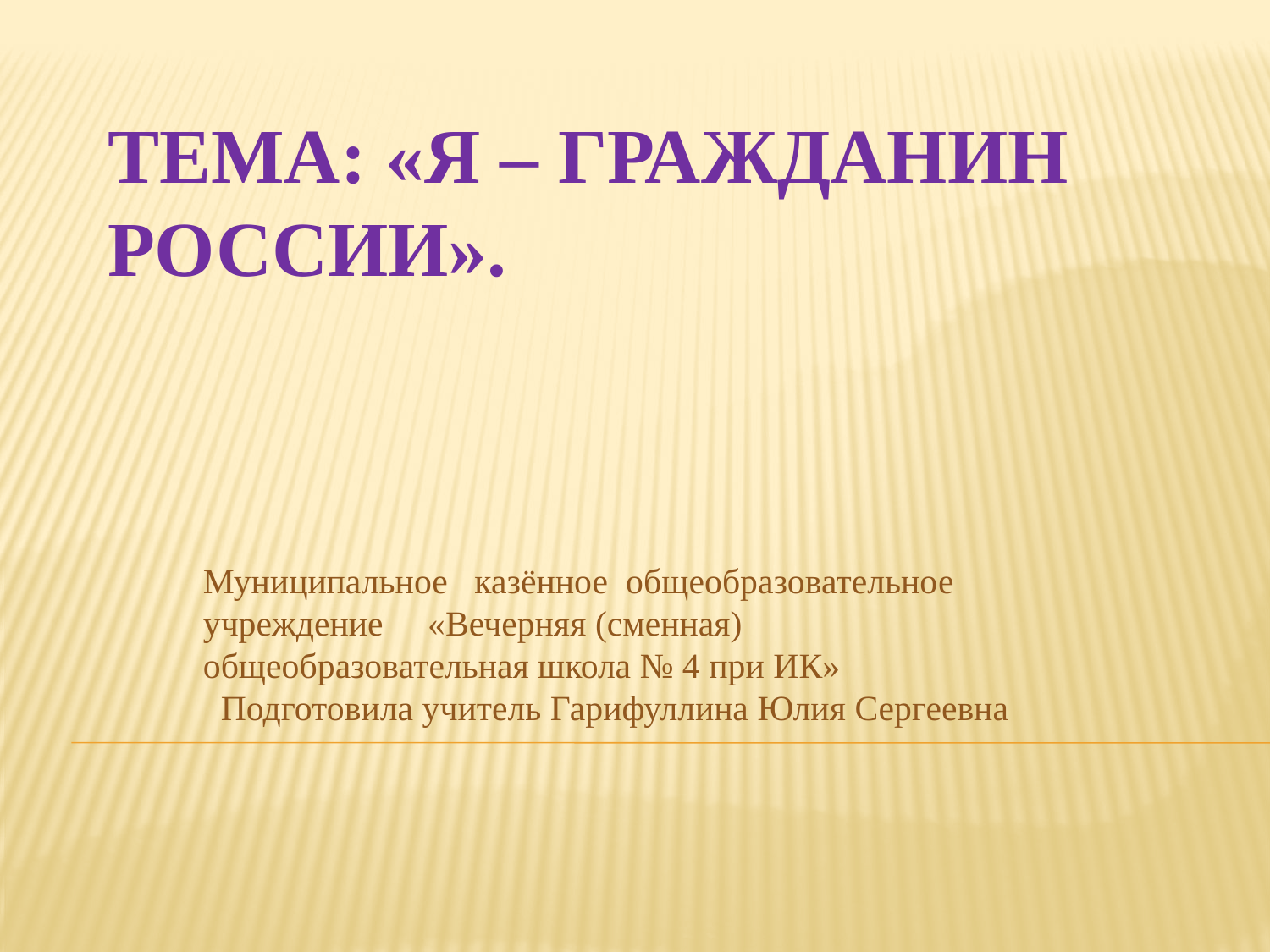

# Тема: «Я – гражданин России».
Муниципальное   казённое  общеобразовательное учреждение     «Вечерняя (сменная) общеобразовательная школа № 4 при ИК»
  Подготовила учитель Гарифуллина Юлия Сергеевна